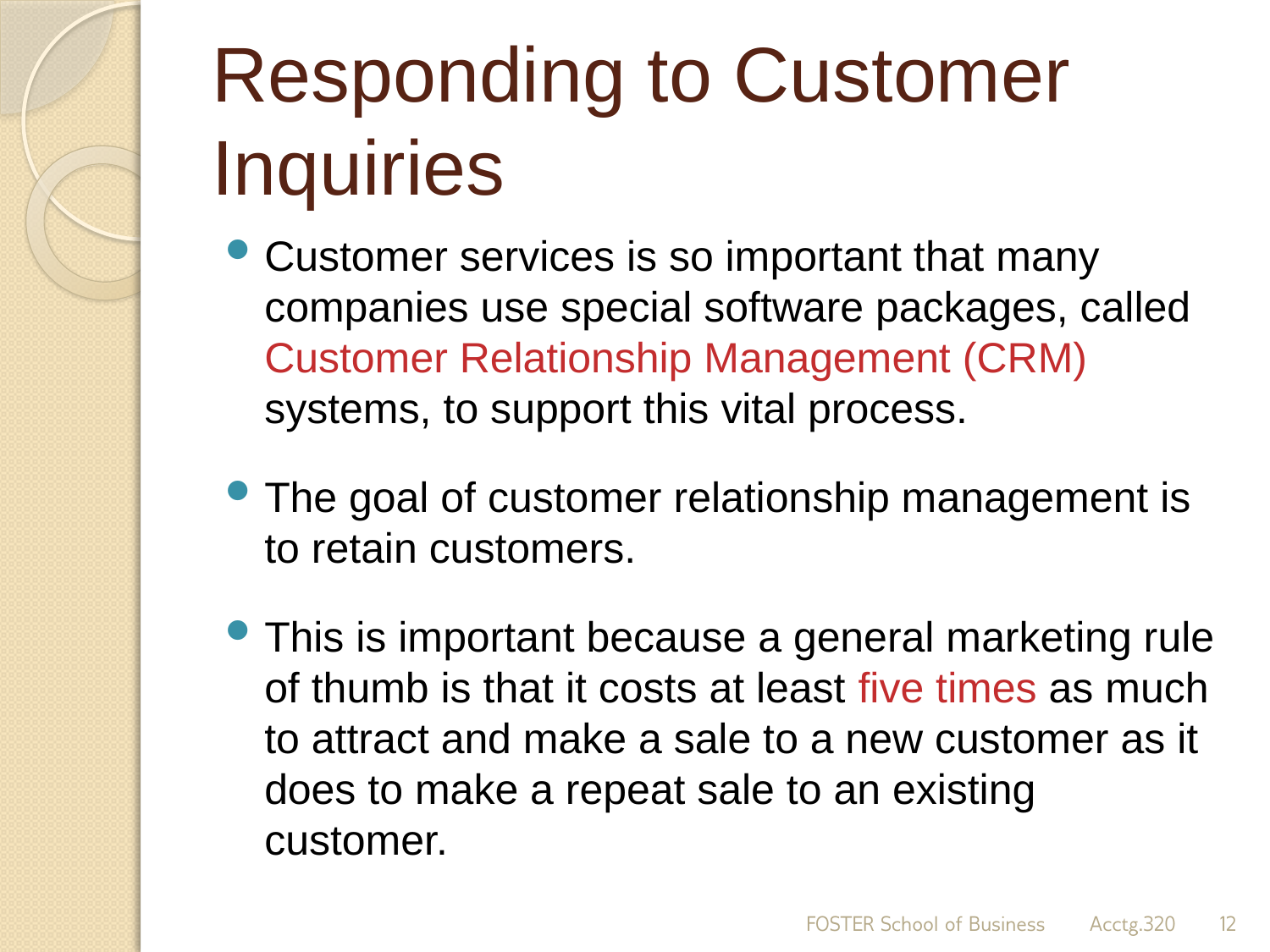

# Responding to Customer Inquiries
Customer services is so important that many companies use special software packages, called Customer Relationship Management (CRM) systems, to support this vital process.

The goal of customer relationship management is to retain customers.

This is important because a general marketing rule of thumb is that it costs at least five times as much to attract and make a sale to a new customer as it does to make a repeat sale to an existing customer.

FOSTER School of Business       Acctg.320
12